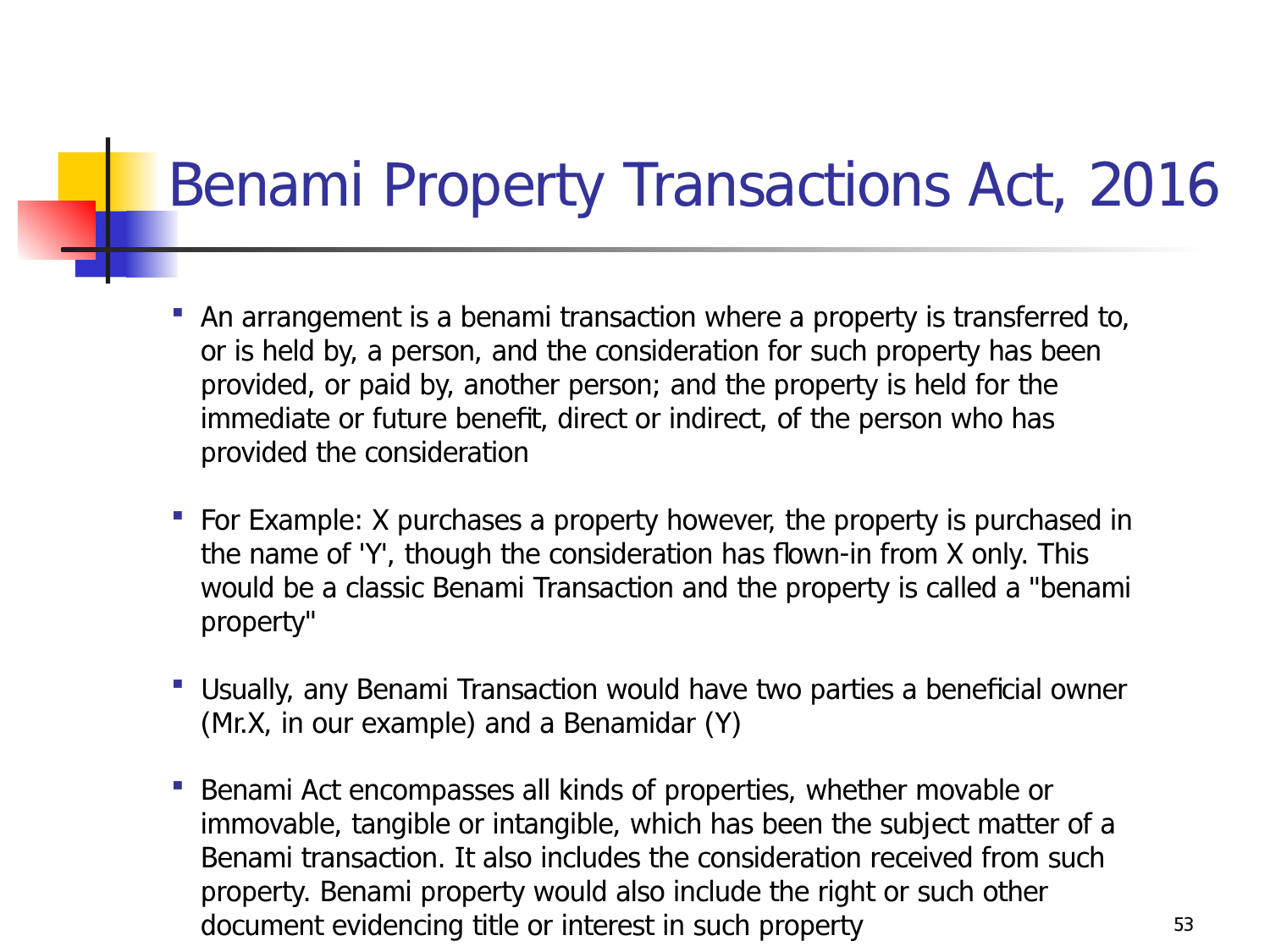

# Benami Property Transactions Act, 2016

An arrangement is a benami transaction where a property is transferred to, or is held by, a person, and the consideration for such property has been provided, or paid by, another person; and the property is held for the immediate or future benefit, direct or indirect, of the person who has provided the consideration

For Example: X purchases a property however, the property is purchased in the name of 'Y', though the consideration has flown-in from X only. This would be a classic Benami Transaction and the property is called a "benami property"

Usually, any Benami Transaction would have two parties a beneficial owner (Mr.X, in our example) and a Benamidar (Y)

Benami Act encompasses all kinds of properties, whether movable or immovable, tangible or intangible, which has been the subject matter of a Benami transaction. It also includes the consideration received from such property. Benami property would also include the right or such other document evidencing title or interest in such property

53